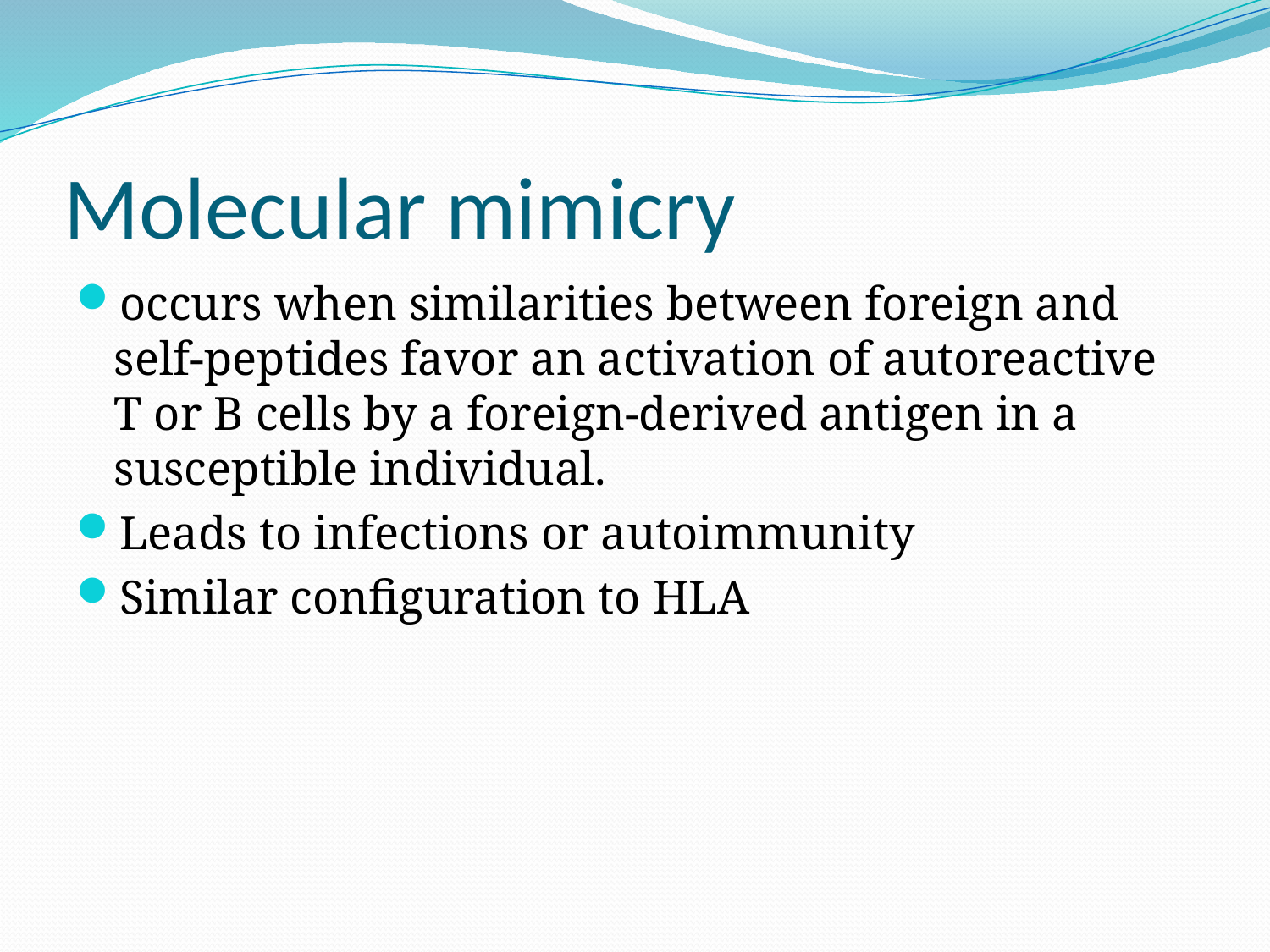

# Molecular mimicry
occurs when similarities between foreign and self-peptides favor an activation of autoreactive T or B cells by a foreign-derived antigen in a susceptible individual.
Leads to infections or autoimmunity
Similar configuration to HLA